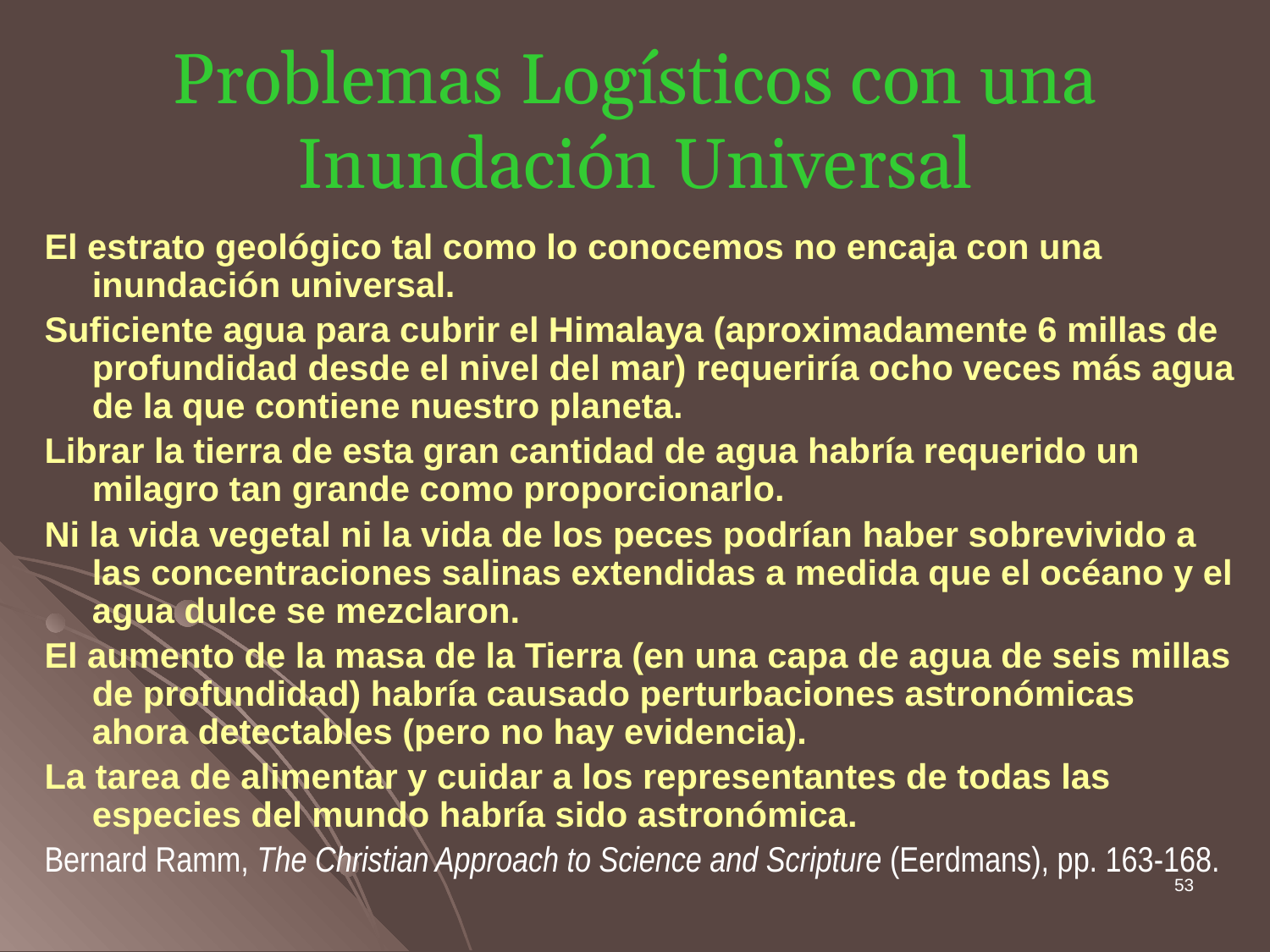

# Problemas Logísticos con una Inundación Universal
El estrato geológico tal como lo conocemos no encaja con una inundación universal.
Suficiente agua para cubrir el Himalaya (aproximadamente 6 millas de profundidad desde el nivel del mar) requeriría ocho veces más agua de la que contiene nuestro planeta.
Librar la tierra de esta gran cantidad de agua habría requerido un milagro tan grande como proporcionarlo.
Ni la vida vegetal ni la vida de los peces podrían haber sobrevivido a las concentraciones salinas extendidas a medida que el océano y el agua dulce se mezclaron.
El aumento de la masa de la Tierra (en una capa de agua de seis millas de profundidad) habría causado perturbaciones astronómicas ahora detectables (pero no hay evidencia).
La tarea de alimentar y cuidar a los representantes de todas las especies del mundo habría sido astronómica.
Bernard Ramm, The Christian Approach to Science and Scripture (Eerdmans), pp. 163-168.
53